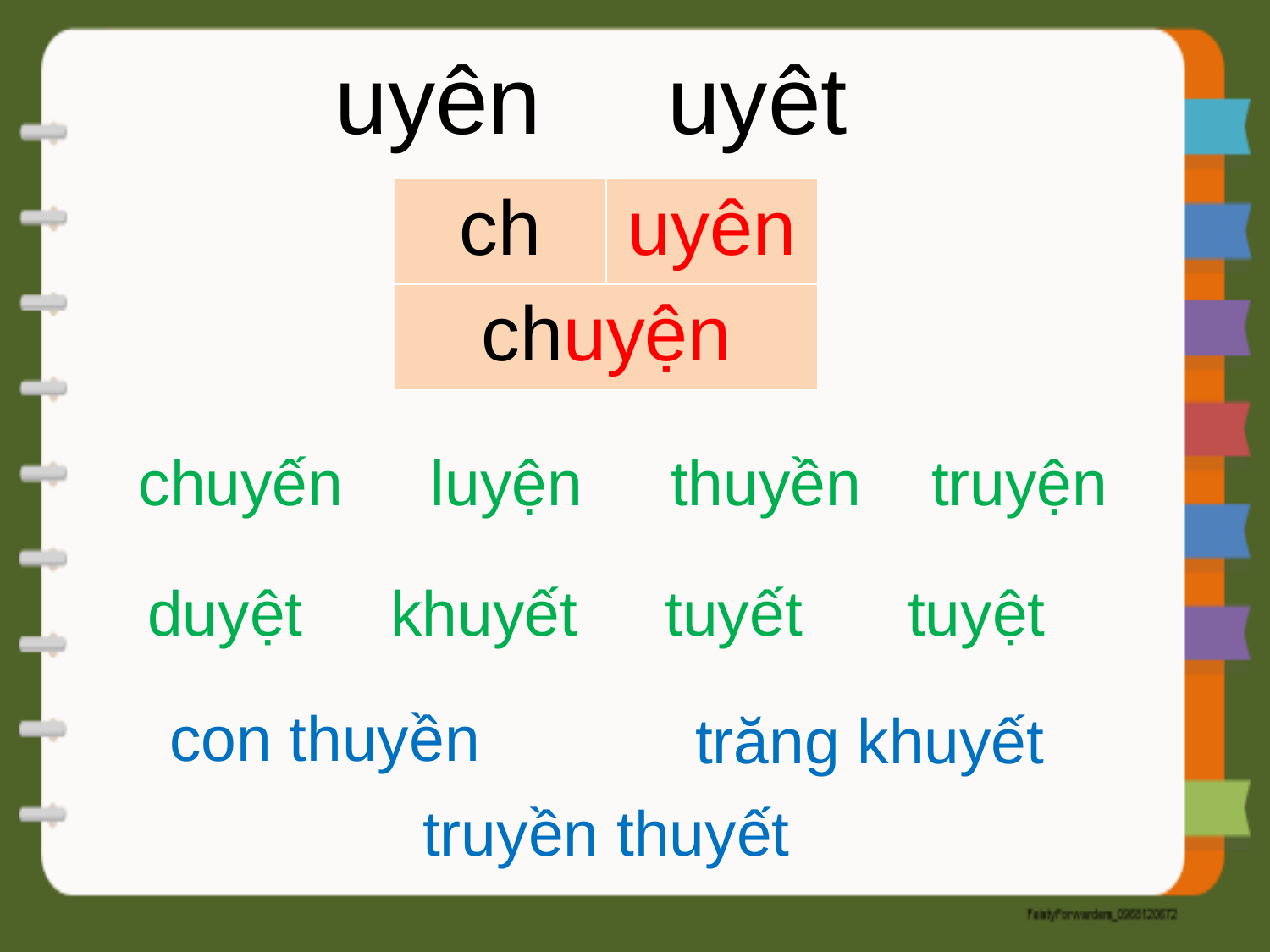

uyên
uyêt
| ch | uyên |
| --- | --- |
| chuyện |  |
  chuyến     luyện     thuyền    truyện
duyệt     khuyết     tuyết      tuyệt
con thuyền
trăng khuyết
truyền thuyết